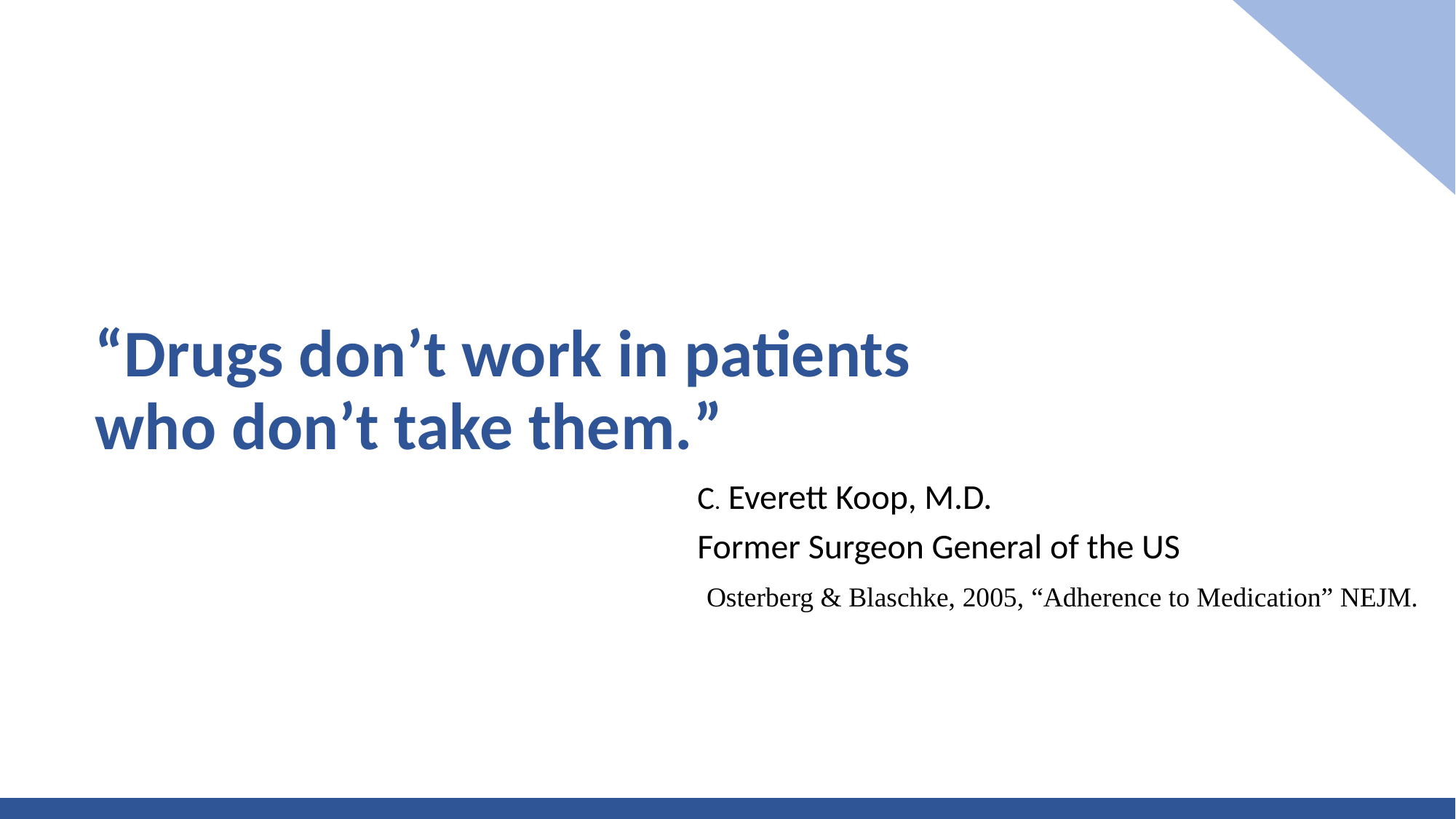

“Drugs don’t work in patients who don’t take them.”
C. Everett Koop, M.D.
Former Surgeon General of the US
Osterberg & Blaschke, 2005, “Adherence to Medication” NEJM.